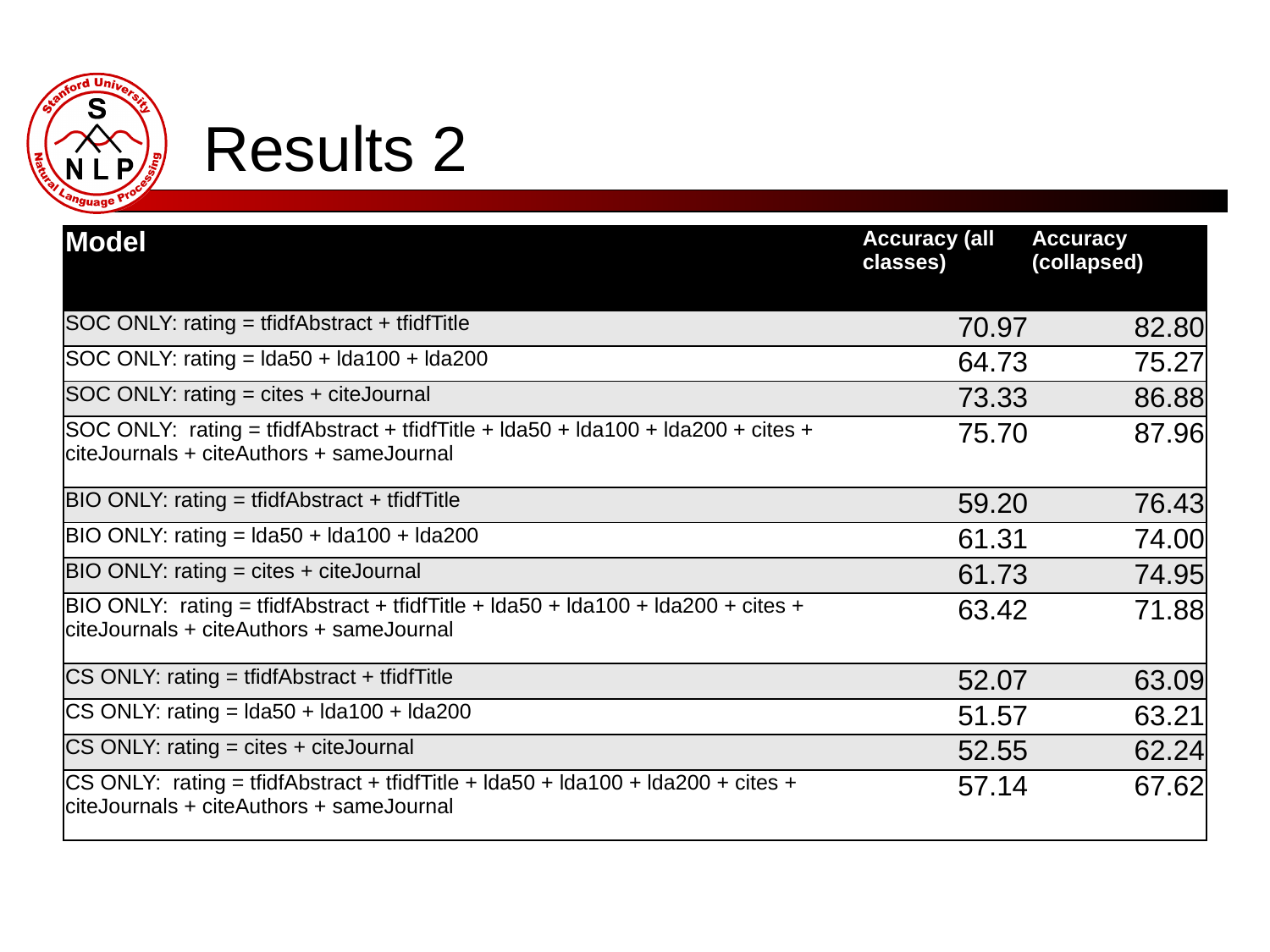

# Results 2
| Model | Accuracy (all classes) | Accuracy (collapsed) |
| --- | --- | --- |
| SOC ONLY: rating = tfidfAbstract + tfidfTitle | 70.97 | 82.80 |
| SOC ONLY: rating = lda50 + lda100 + lda200 | 64.73 | 75.27 |
| SOC ONLY: rating = cites + citeJournal | 73.33 | 86.88 |
| SOC ONLY: rating = tfidfAbstract + tfidfTitle + lda50 + lda100 + lda200 + cites + citeJournals + citeAuthors + sameJournal | 75.70 | 87.96 |
| BIO ONLY: rating = tfidfAbstract + tfidfTitle | 59.20 | 76.43 |
| BIO ONLY: rating = lda50 + lda100 + lda200 | 61.31 | 74.00 |
| BIO ONLY: rating = cites + citeJournal | 61.73 | 74.95 |
| BIO ONLY: rating = tfidfAbstract + tfidfTitle + lda50 + lda100 + lda200 + cites + citeJournals + citeAuthors + sameJournal | 63.42 | 71.88 |
| CS ONLY: rating = tfidfAbstract + tfidfTitle | 52.07 | 63.09 |
| CS ONLY: rating = lda50 + lda100 + lda200 | 51.57 | 63.21 |
| CS ONLY: rating = cites + citeJournal | 52.55 | 62.24 |
| CS ONLY: rating = tfidfAbstract + tfidfTitle + lda50 + lda100 + lda200 + cites + citeJournals + citeAuthors + sameJournal | 57.14 | 67.62 |